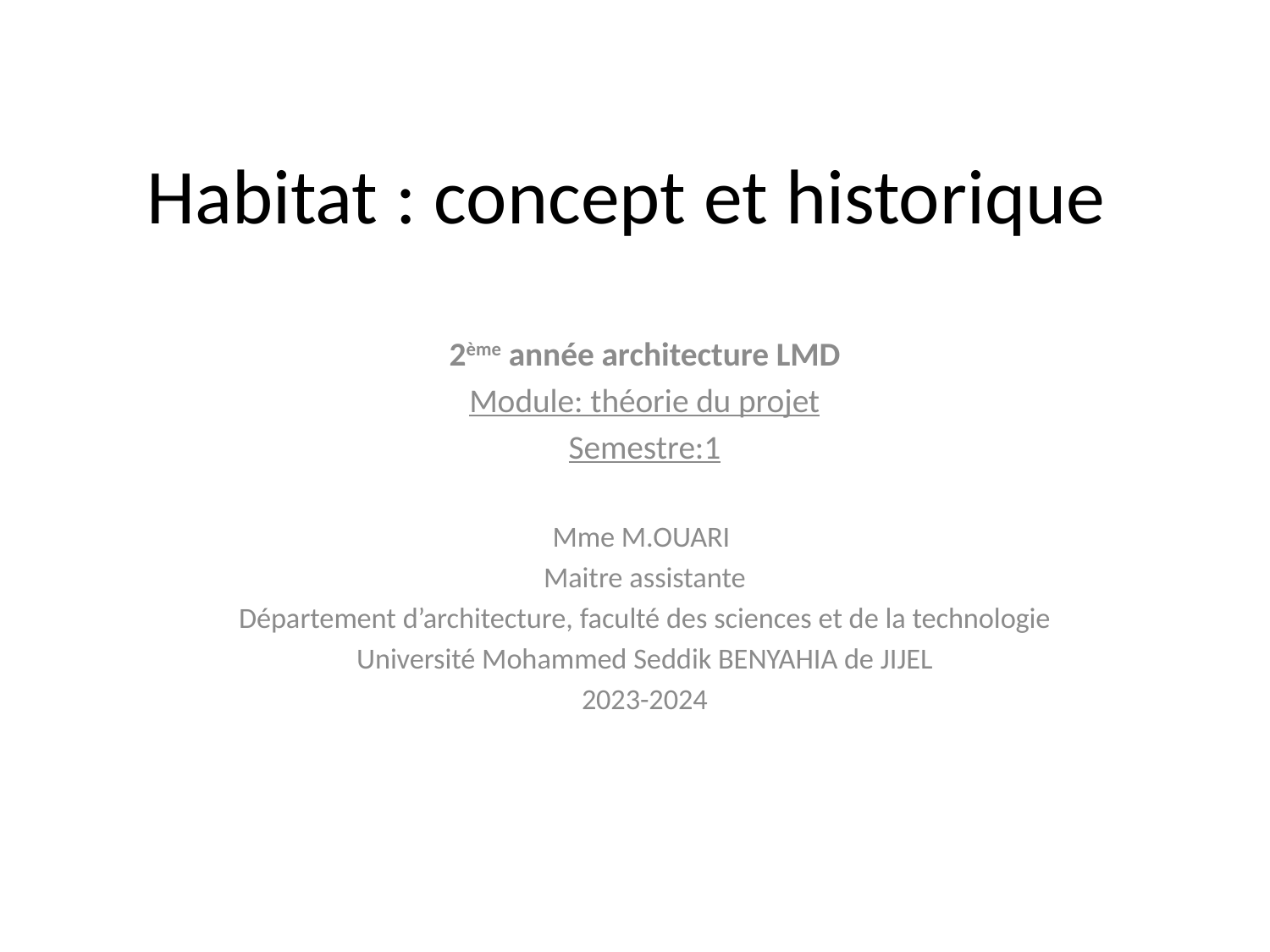

# Habitat : concept et historique
2ème année architecture LMD
Module: théorie du projet
Semestre:1

Mme M.OUARI
Maitre assistante
Département d’architecture, faculté des sciences et de la technologie
Université Mohammed Seddik BENYAHIA de JIJEL
2023-2024